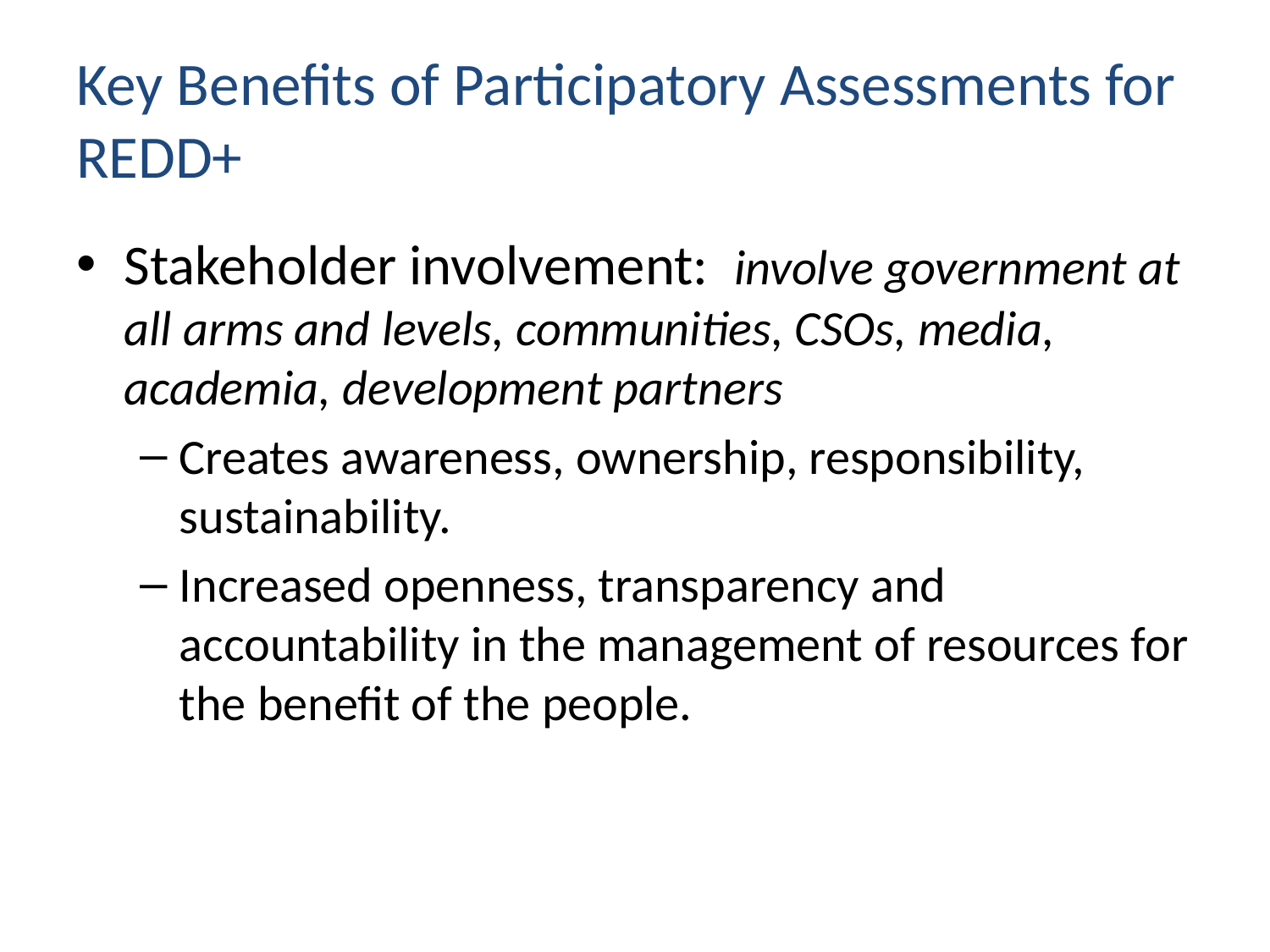

# Key Benefits of Participatory Assessments for REDD+
Stakeholder involvement:  involve government at all arms and levels, communities, CSOs, media, academia, development partners
Creates awareness, ownership, responsibility, sustainability.
Increased openness, transparency and accountability in the management of resources for the benefit of the people.